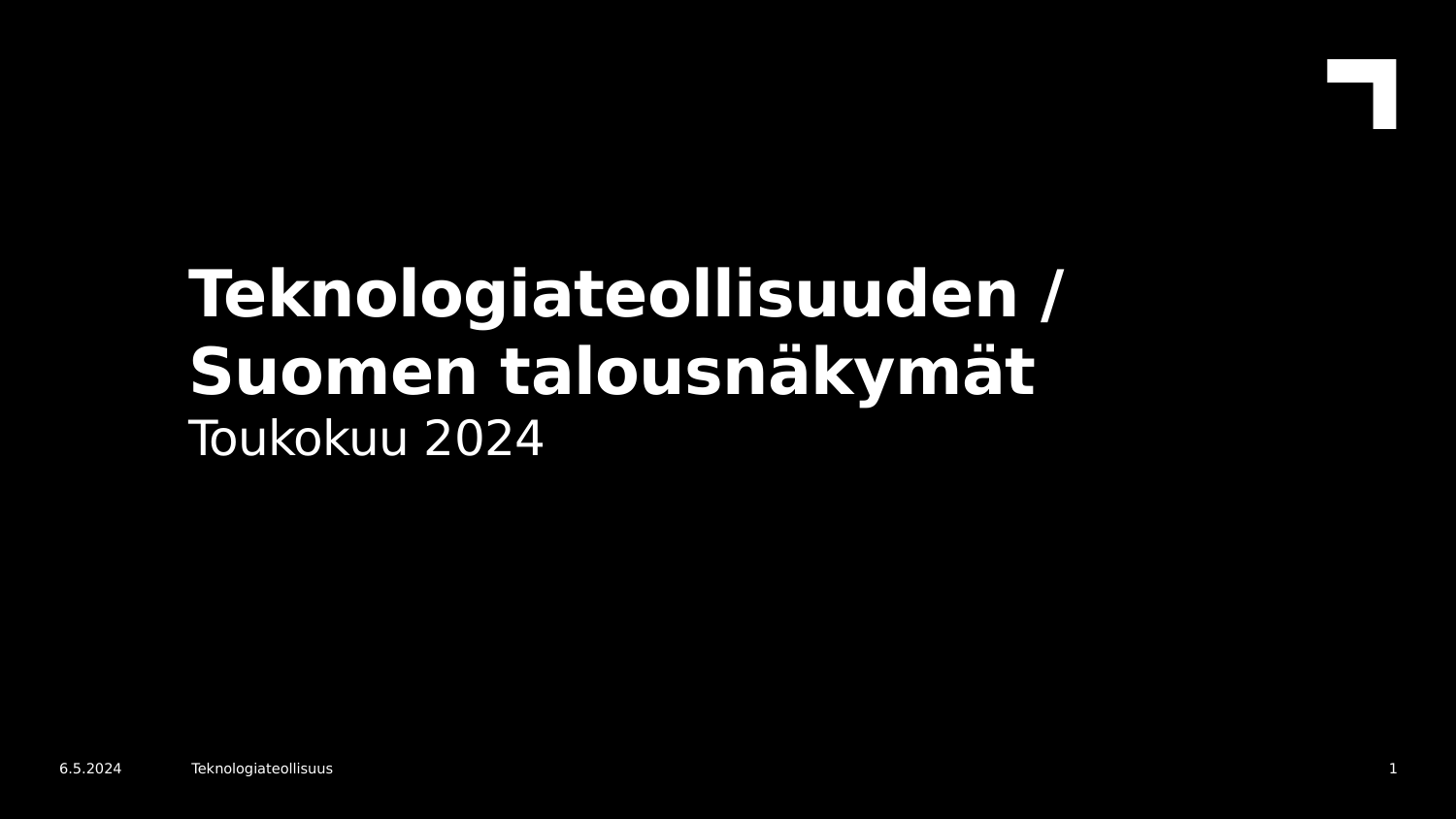

Teknologiateollisuuden /
Suomen talousnäkymät
Toukokuu 2024

6.5.2024
Teknologiateollisuus
1